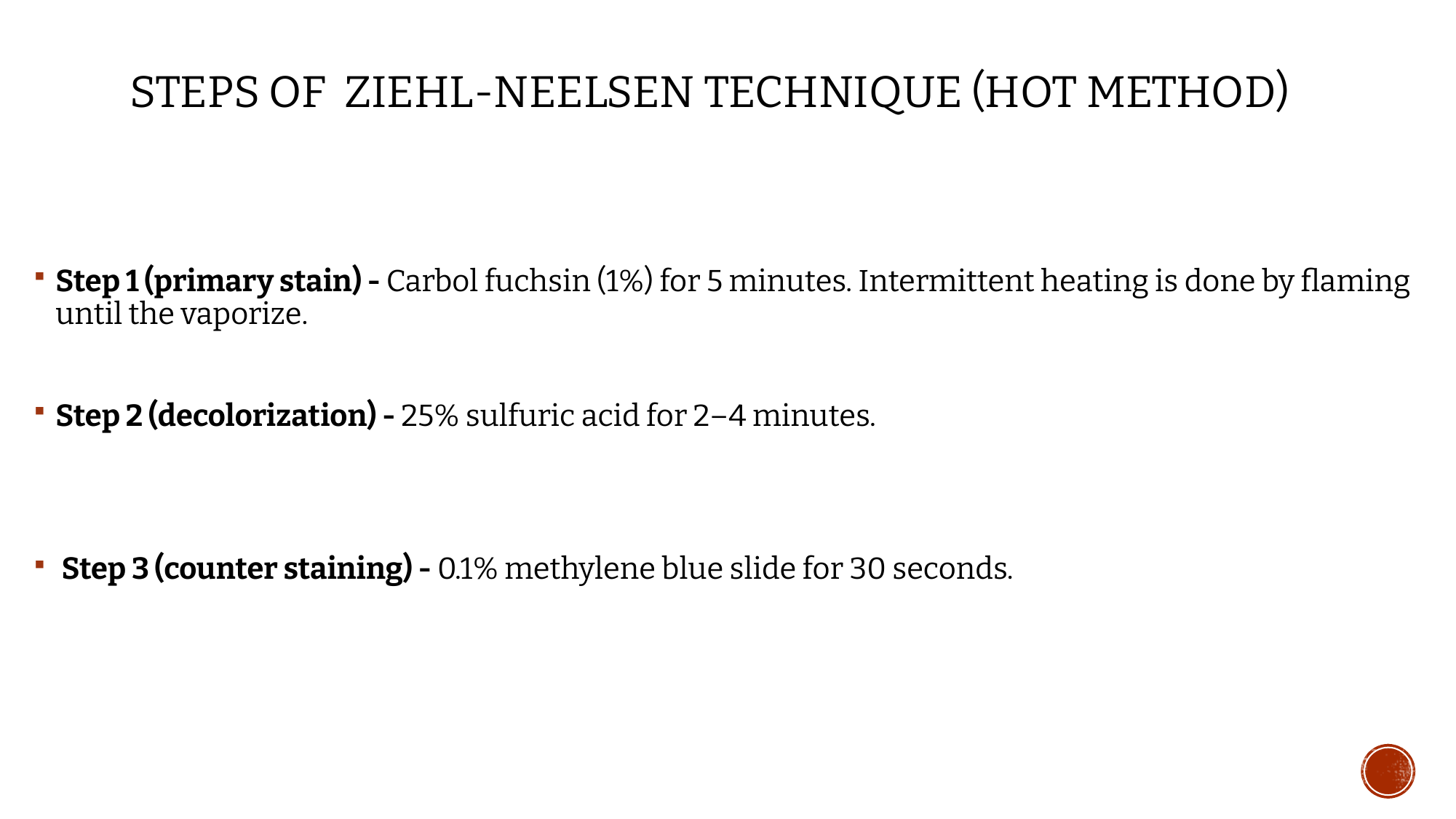

# Steps of  Ziehl-neelsen technique (Hot Method)
Step 1 (primary stain) - Carbol fuchsin (1%) for 5 minutes. Intermittent heating is done by flaming until the vaporize.

Step 2 (decolorization) - 25% sulfuric acid for 2–4 minutes.

 Step 3 (counter staining) - 0.1% methylene blue slide for 30 seconds.